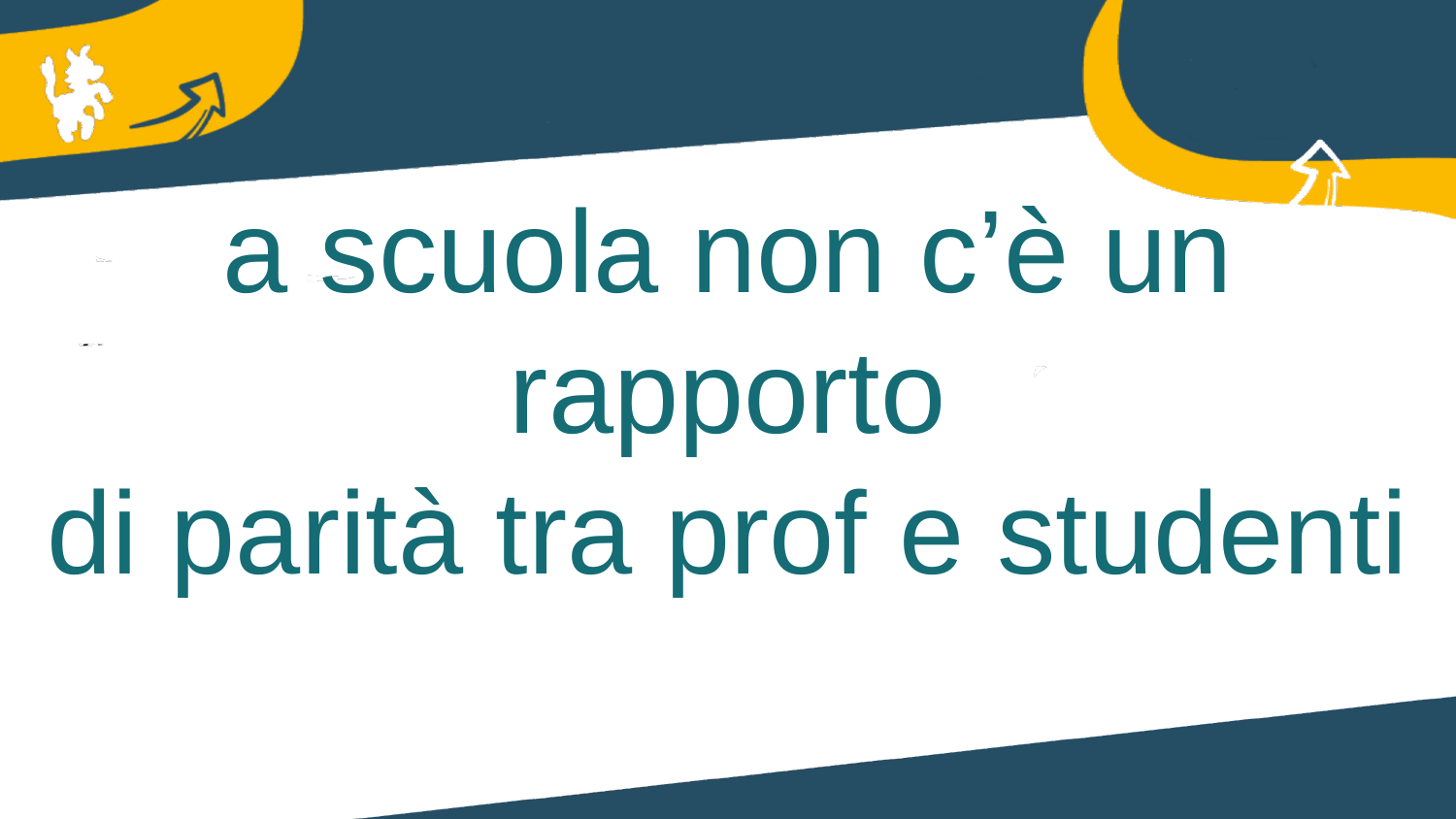

# a scuola non c’è un rapporto
di parità tra prof e studenti